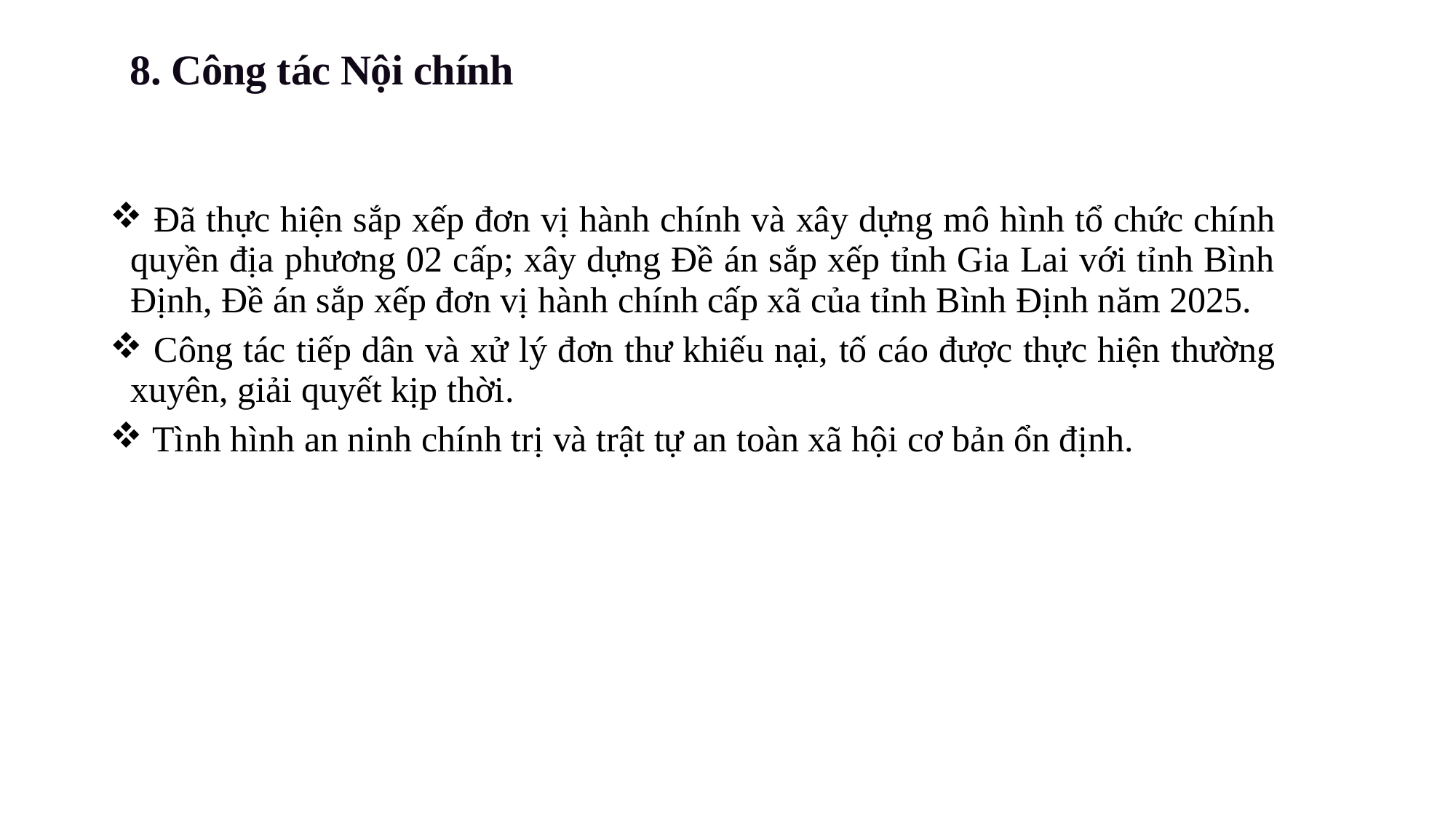

8. Công tác Nội chính
| Đã thực hiện sắp xếp đơn vị hành chính và xây dựng mô hình tổ chức chính quyền địa phương 02 cấp; xây dựng Đề án sắp xếp tỉnh Gia Lai với tỉnh Bình Định, Đề án sắp xếp đơn vị hành chính cấp xã của tỉnh Bình Định năm 2025. Công tác tiếp dân và xử lý đơn thư khiếu nại, tố cáo được thực hiện thường xuyên, giải quyết kịp thời. Tình hình an ninh chính trị và trật tự an toàn xã hội cơ bản ổn định. |
| --- |